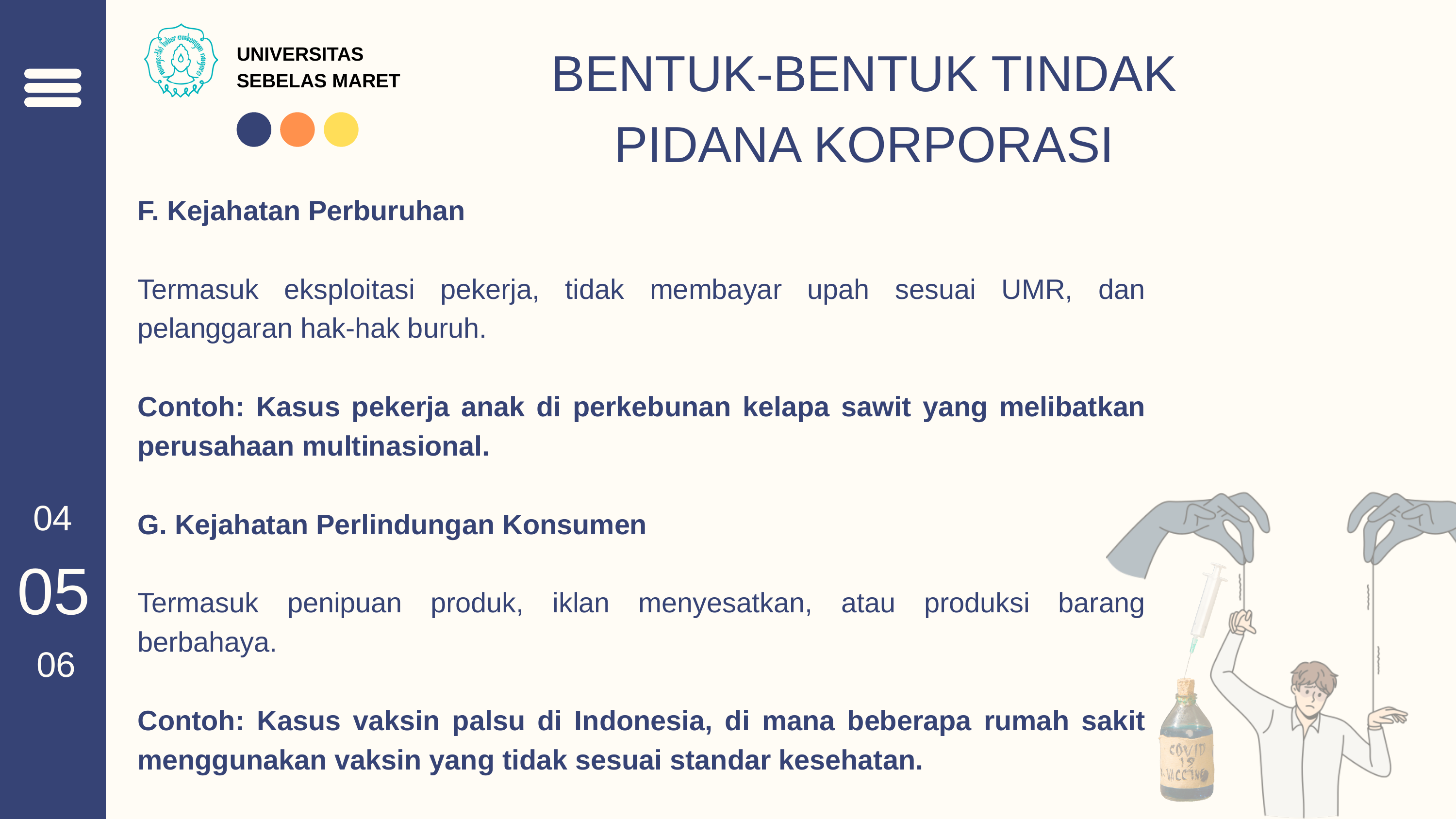

BENTUK-BENTUK TINDAK PIDANA KORPORASI
UNIVERSITAS SEBELAS MARET

F. Kejahatan Perburuhan

Termasuk eksploitasi pekerja, tidak membayar upah sesuai UMR, dan pelanggaran hak-hak buruh.

Contoh: Kasus pekerja anak di perkebunan kelapa sawit yang melibatkan perusahaan multinasional.

G. Kejahatan Perlindungan Konsumen

Termasuk penipuan produk, iklan menyesatkan, atau produksi barang berbahaya.

Contoh: Kasus vaksin palsu di Indonesia, di mana beberapa rumah sakit menggunakan vaksin yang tidak sesuai standar kesehatan.

04

05

06